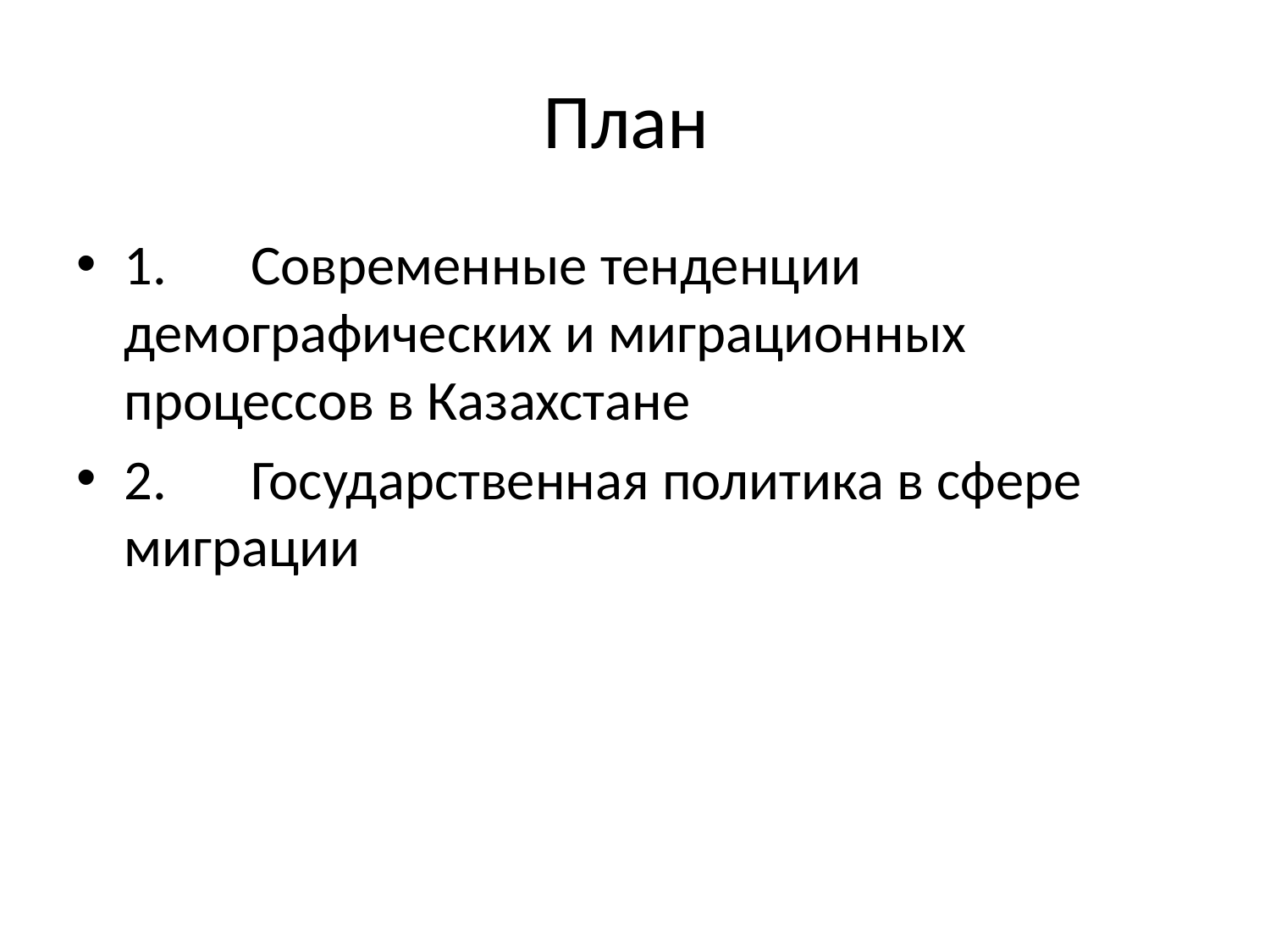

# План
1.	Современные тенденции демографических и миграционных процессов в Казахстане
2.	Государственная политика в сфере миграции